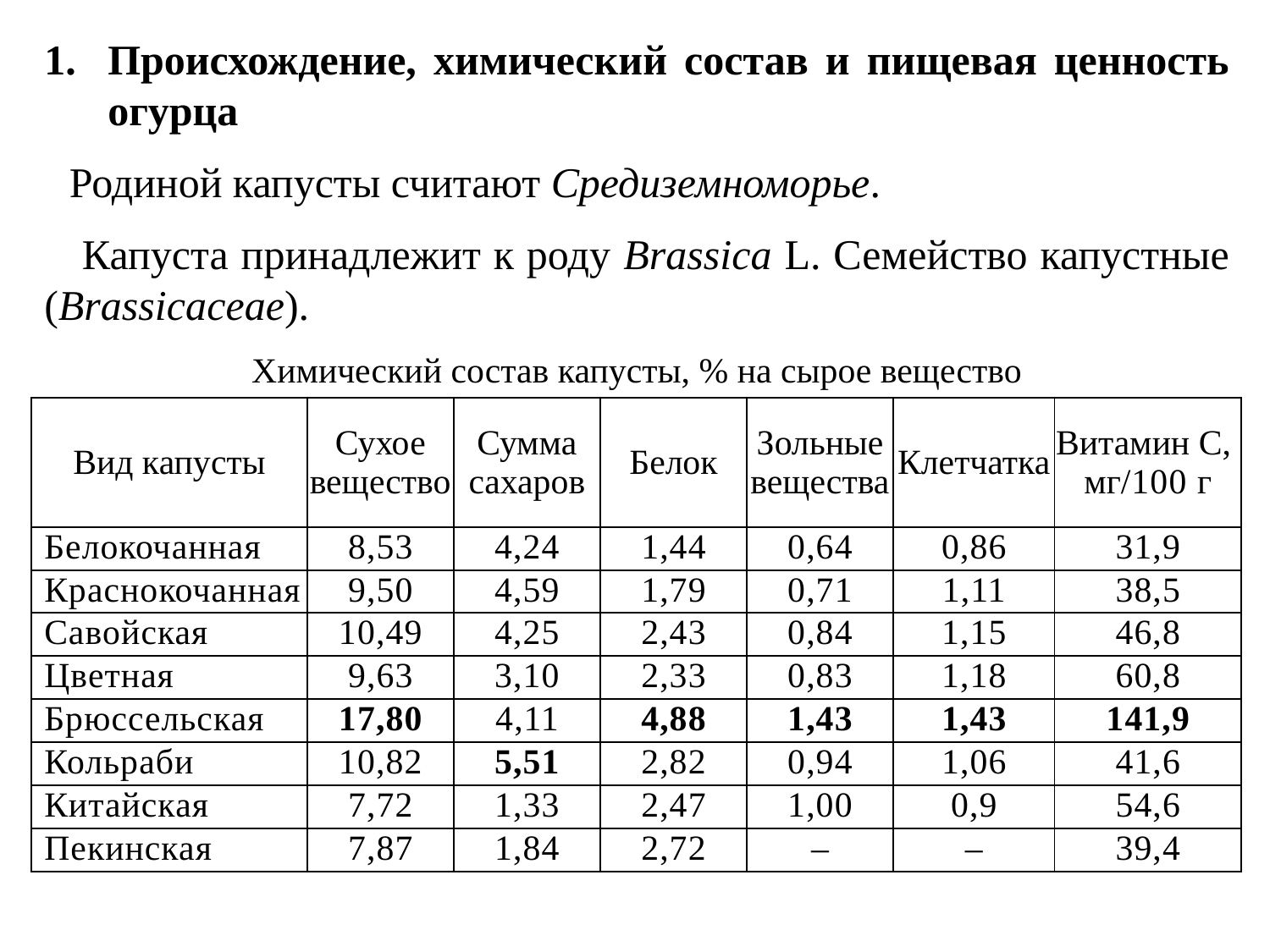

Происхождение, химический состав и пищевая ценность огурца

Родиной капусты считают Средиземноморье.

 Капуста принадлежит к роду Brassica L. Семейство капустные (Brassicaceae).
Химический состав капусты, % на сырое вещество
| Вид капусты | Сухое вещество | Сумма сахаров | Белок | Зольные вещества | Клетчатка | Витамин С, мг/100 г |
| --- | --- | --- | --- | --- | --- | --- |
| Белокочанная | 8,53 | 4,24 | 1,44 | 0,64 | 0,86 | 31,9 |
| Краснокочанная | 9,50 | 4,59 | 1,79 | 0,71 | 1,11 | 38,5 |
| Савойская | 10,49 | 4,25 | 2,43 | 0,84 | 1,15 | 46,8 |
| Цветная | 9,63 | 3,10 | 2,33 | 0,83 | 1,18 | 60,8 |
| Брюссельская | 17,80 | 4,11 | 4,88 | 1,43 | 1,43 | 141,9 |
| Кольраби | 10,82 | 5,51 | 2,82 | 0,94 | 1,06 | 41,6 |
| Китайская | 7,72 | 1,33 | 2,47 | 1,00 | 0,9 | 54,6 |
| Пекинская | 7,87 | 1,84 | 2,72 | – | – | 39,4 |